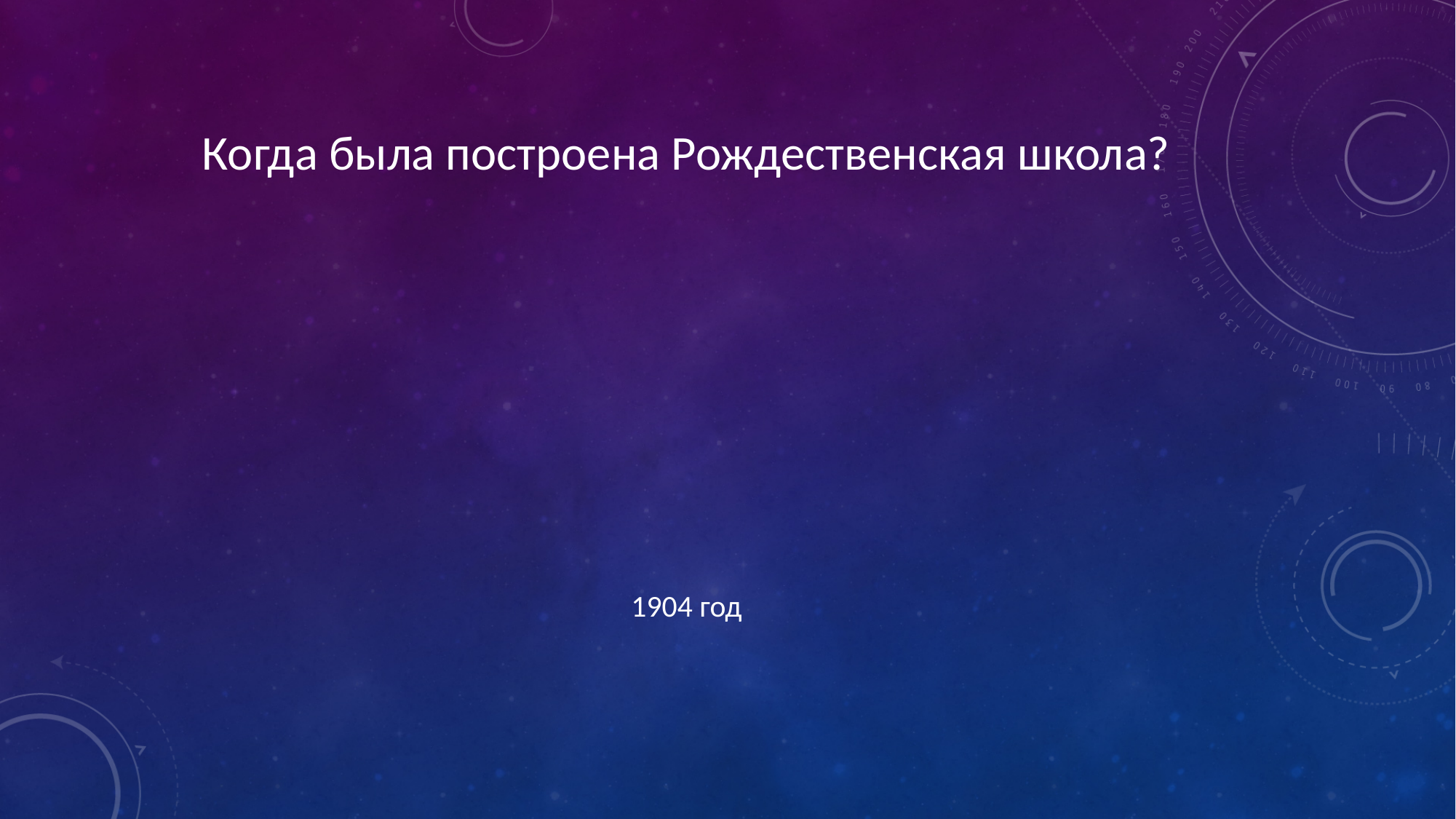

# Когда была построена Рождественская школа?
1904 год